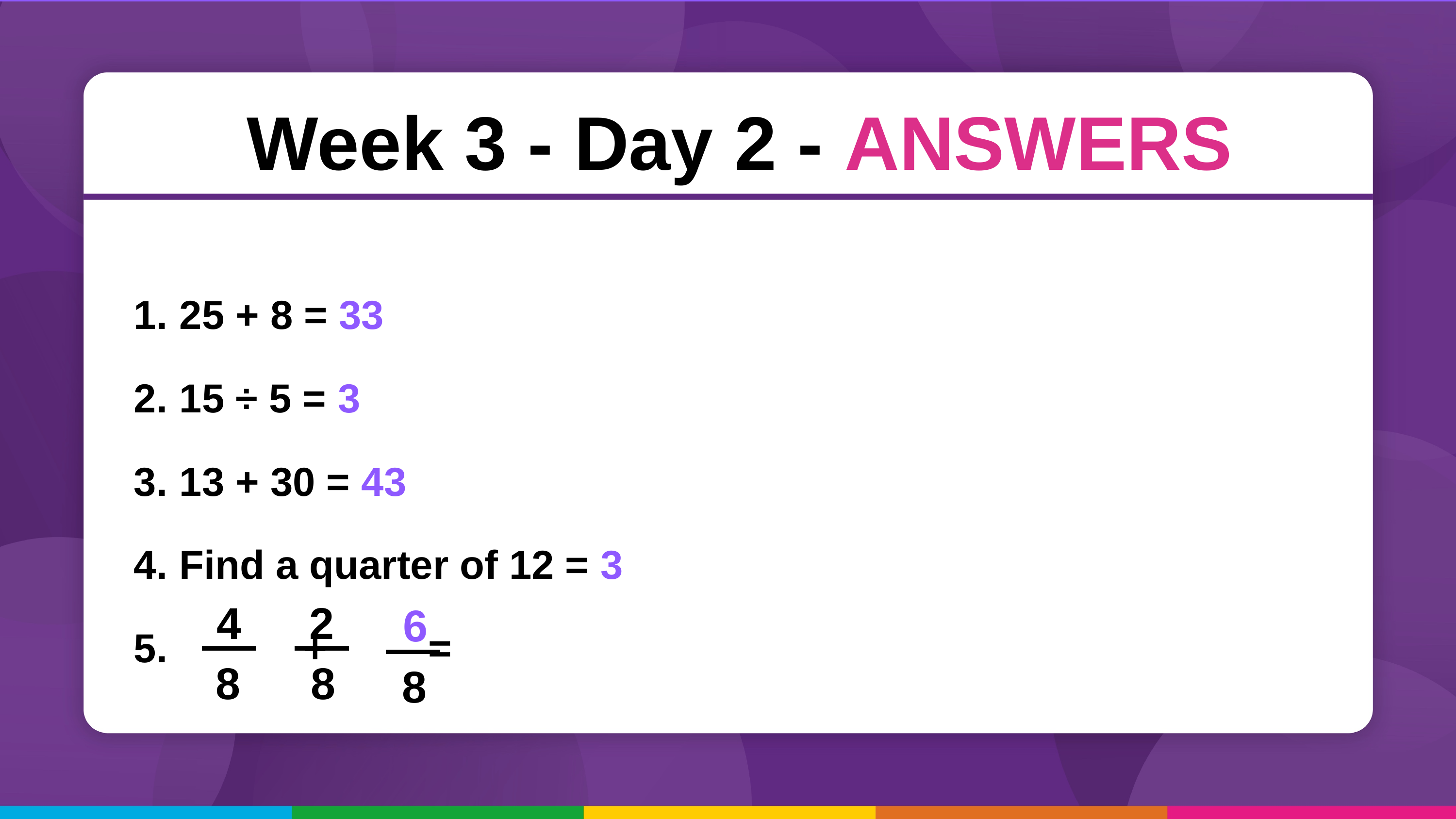

Week 3 - Day 2 - ANSWERS
 25 + 8 = 33
 15 ÷ 5 = 3
 13 + 30 = 43
 Find a quarter of 12 = 3
            +         =
4
2
6
8
8
8